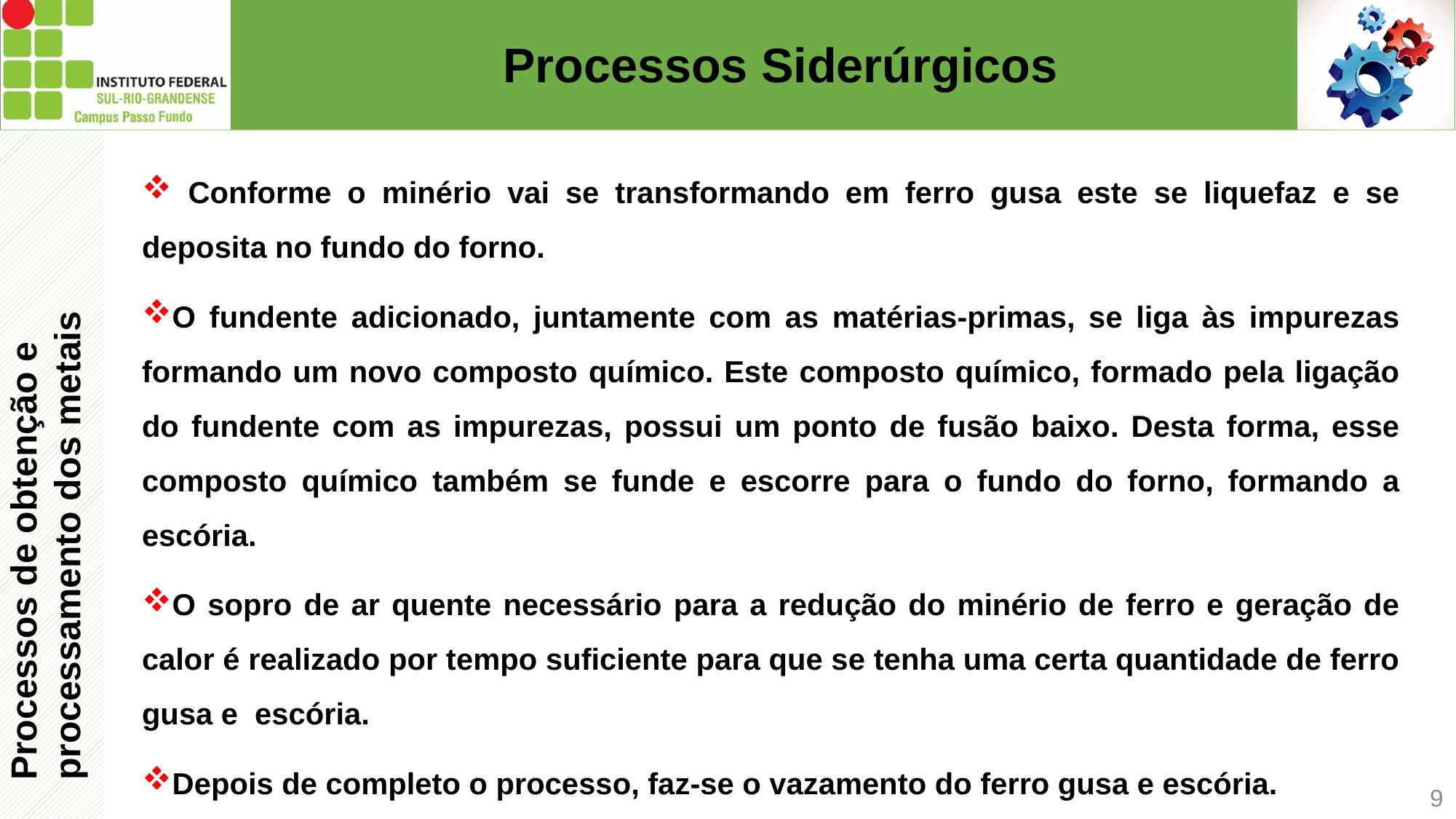

# Processos Siderúrgicos
 Conforme o minério vai se transformando em ferro gusa este se liquefaz e se deposita no fundo do forno.
O fundente adicionado, juntamente com as matérias-primas, se liga às impurezas formando um novo composto químico. Este composto químico, formado pela ligação do fundente com as impurezas, possui um ponto de fusão baixo. Desta forma, esse composto químico também se funde e escorre para o fundo do forno, formando a escória.
O sopro de ar quente necessário para a redução do minério de ferro e geração de calor é realizado por tempo suficiente para que se tenha uma certa quantidade de ferro gusa e  escória.
Depois de completo o processo, faz-se o vazamento do ferro gusa e escória.
Processos de obtenção e
processamento dos metais
9